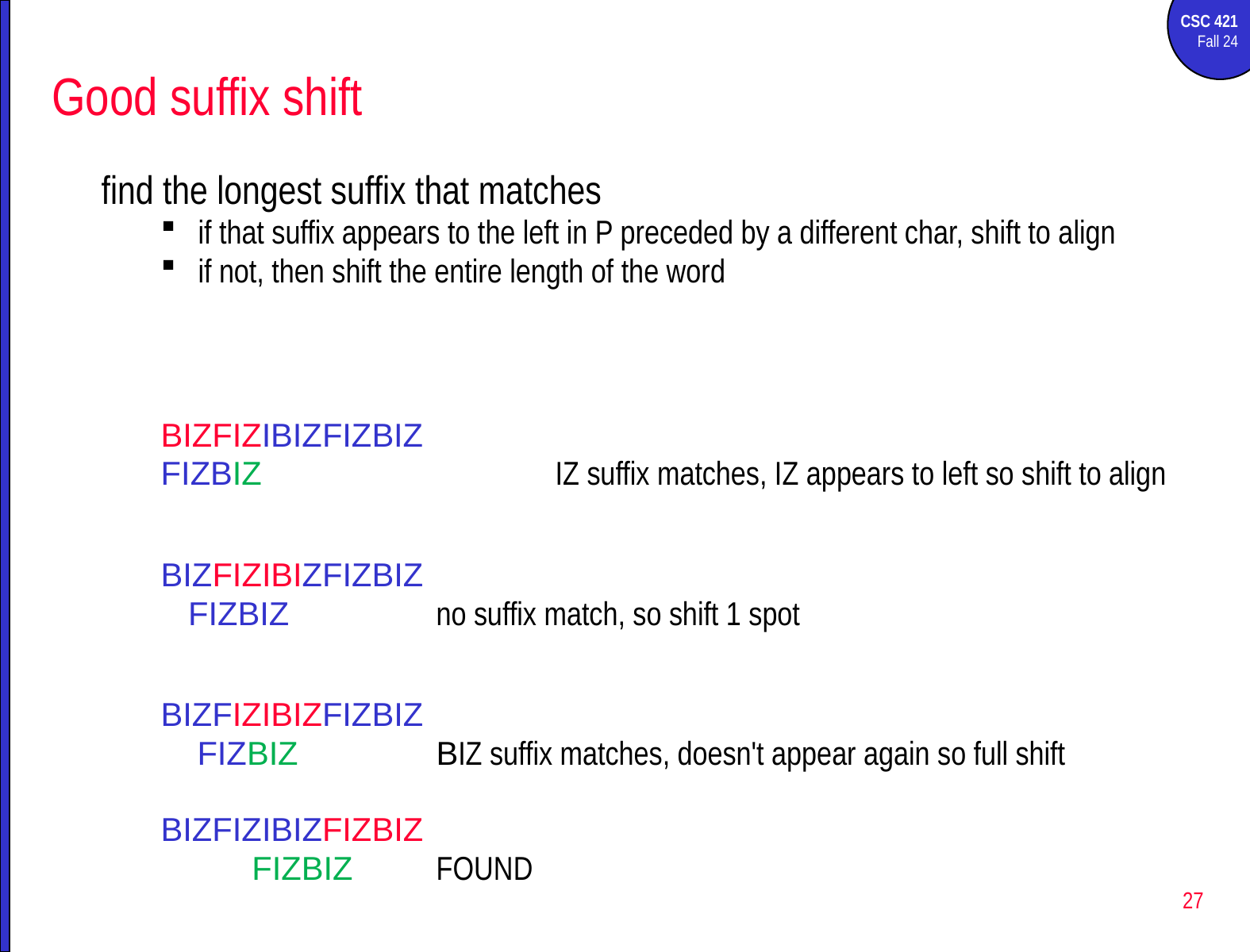

# Good suffix shift
find the longest suffix that matches
if that suffix appears to the left in P preceded by a different char, shift to align
if not, then shift the entire length of the word

BIZFIZIBIZFIZBIZ
FIZBIZ			IZ suffix matches, IZ appears to left so shift to align

BIZFIZIBIZFIZBIZ
   FIZBIZ		no suffix match, so shift 1 spot

BIZFIZIBIZFIZBIZ
    FIZBIZ		BIZ suffix matches, doesn't appear again so full shift

BIZFIZIBIZFIZBIZ
          FIZBIZ	FOUND

27